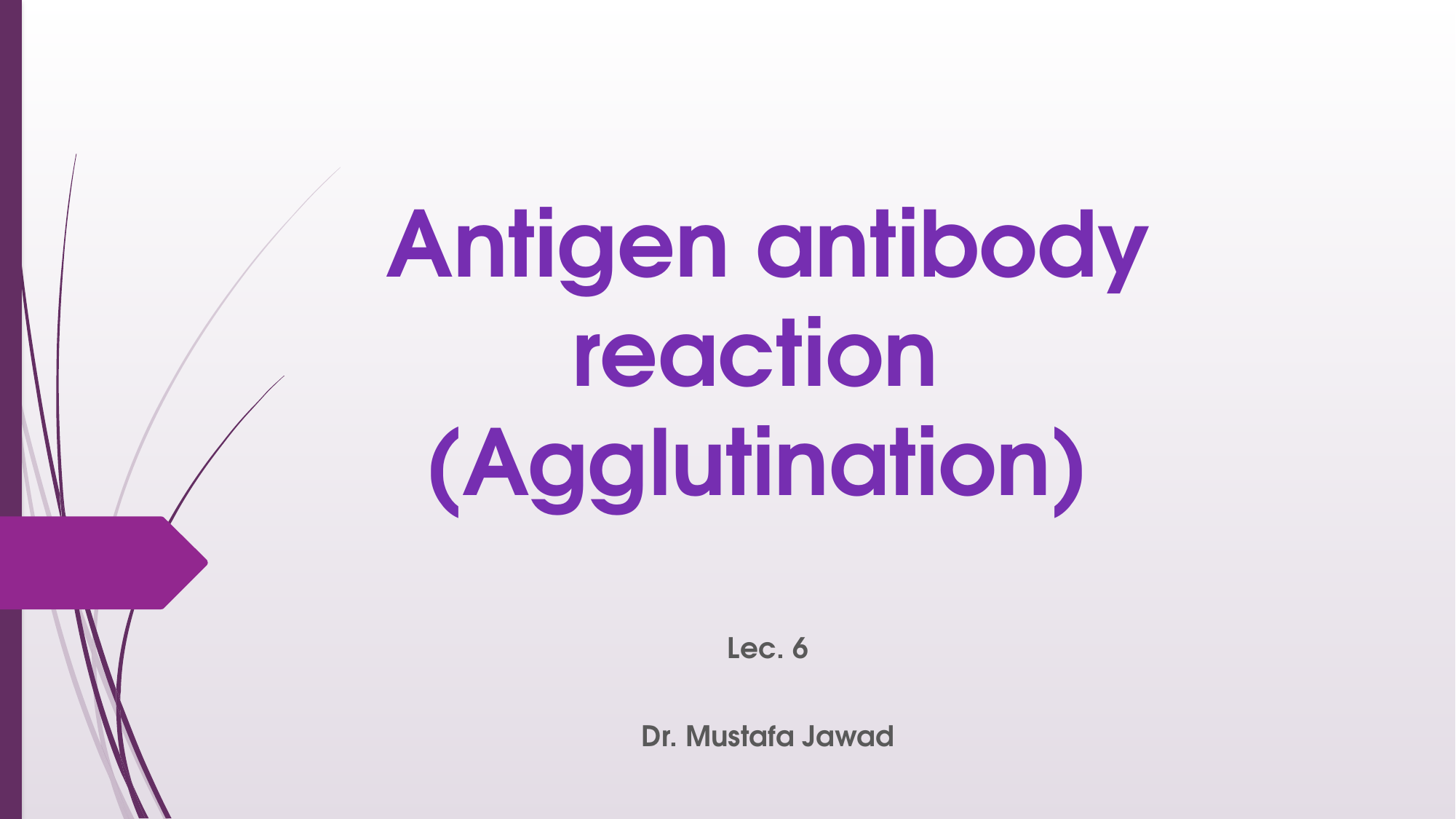

# Antigen antibody reaction (Agglutination)
Lec. 6

Dr. Mustafa Jawad